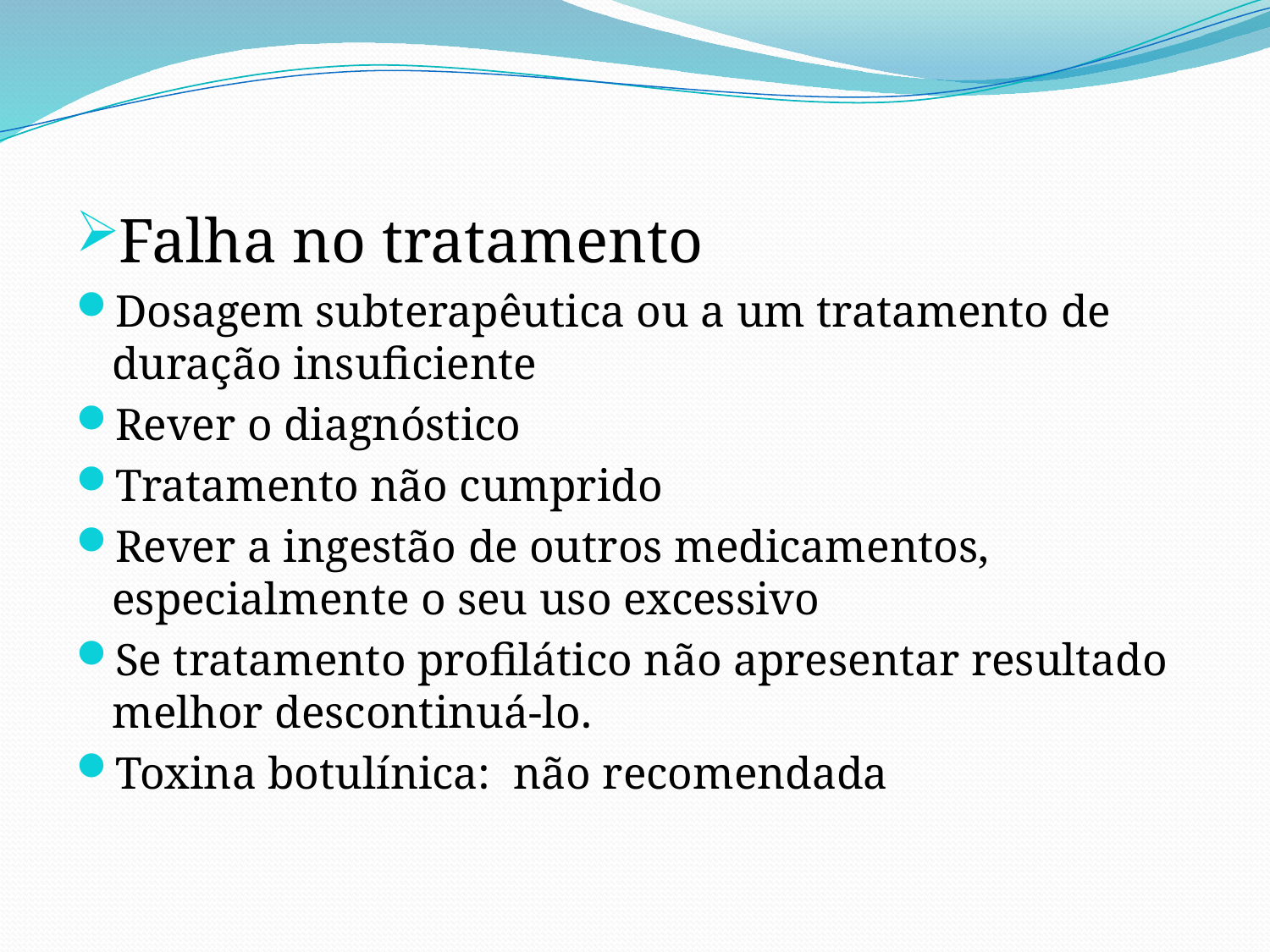

Falha no tratamento
Dosagem subterapêutica ou a um tratamento de duração insuficiente
Rever o diagnóstico
Tratamento não cumprido
Rever a ingestão de outros medicamentos, especialmente o seu uso excessivo
Se tratamento profilático não apresentar resultado melhor descontinuá-lo.
Toxina botulínica:  não recomendada